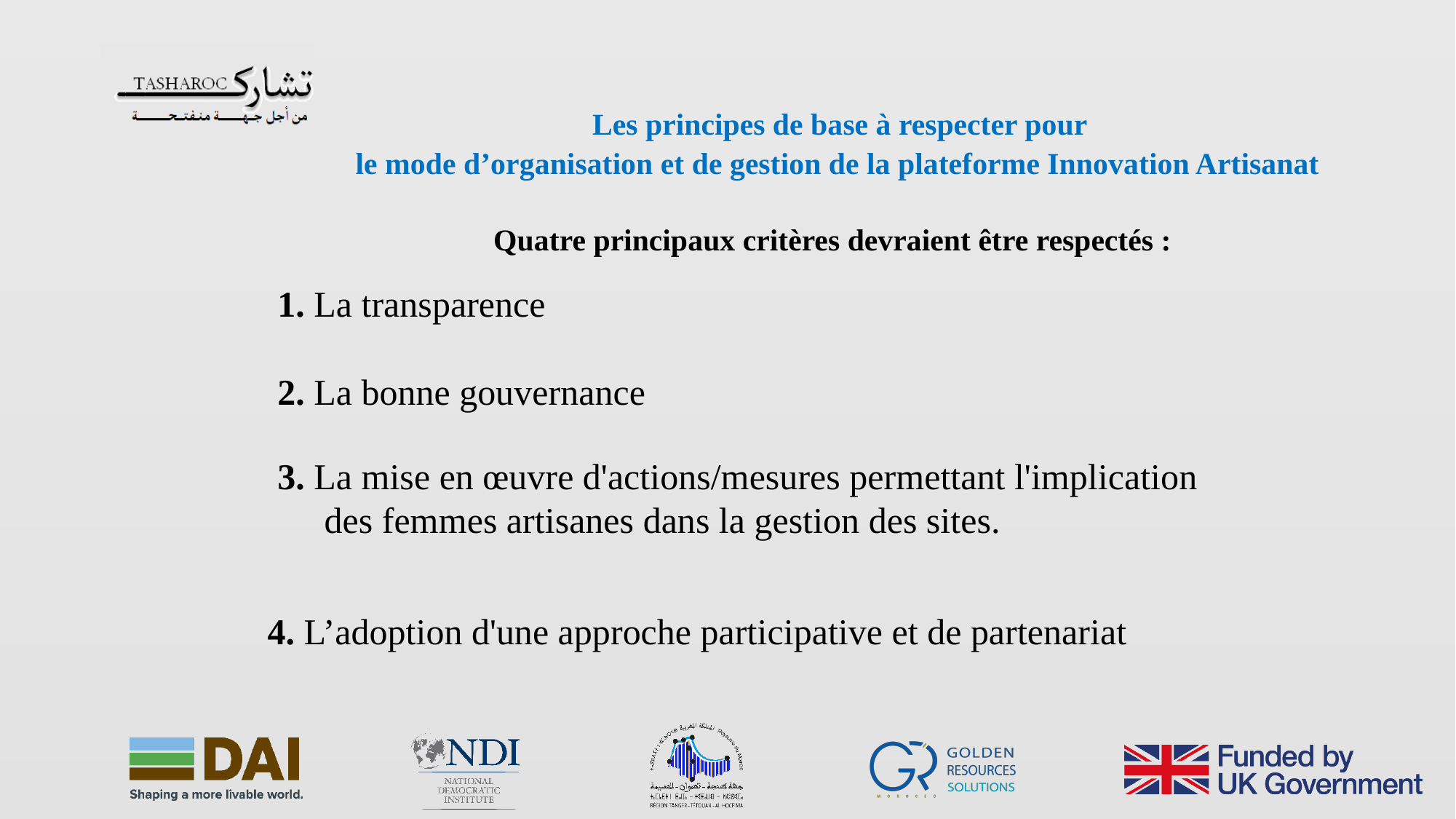

Les principes de base à respecter pour
le mode d’organisation et de gestion de la plateforme Innovation Artisanat

                          Quatre principaux critères devraient être respectés :

1. La transparence

2. La bonne gouvernance

3. La mise en œuvre d'actions/mesures permettant l'implication des femmes artisanes dans la gestion des sites.
4. L’adoption d'une approche participative et de partenariat